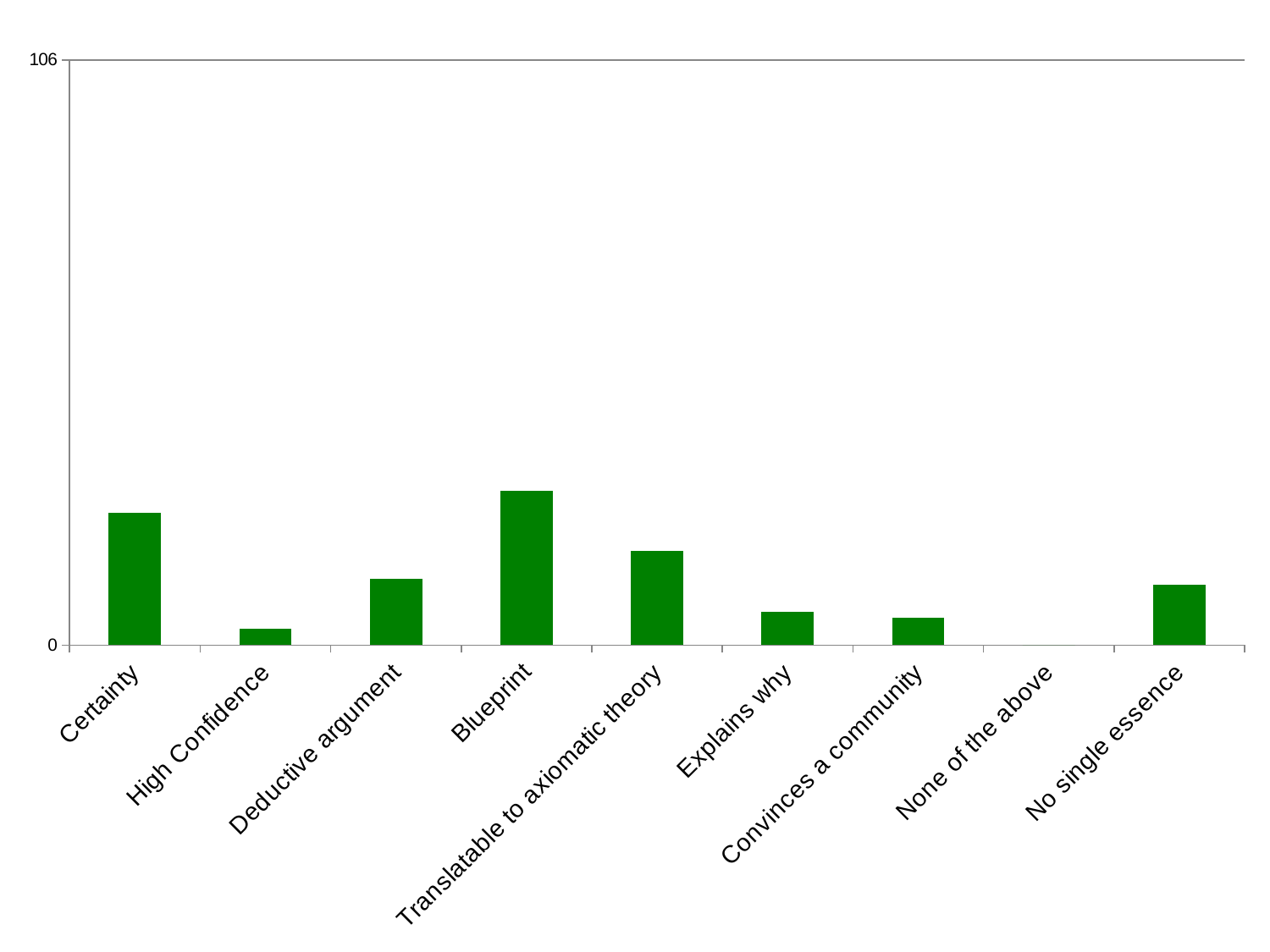

### Chart

| Category |  |
|---|---|
| Certainty | 24.0 |
| High Confidence | 3.0 |
| Deductive argument | 12.0 |
| Blueprint | 28.0 |
| Translatable to axiomatic theory | 17.0 |
| Explains why | 6.0 |
| Convinces a community | 5.0 |
| None of the above | 0.0 |
| No single essence | 11.0 |
#